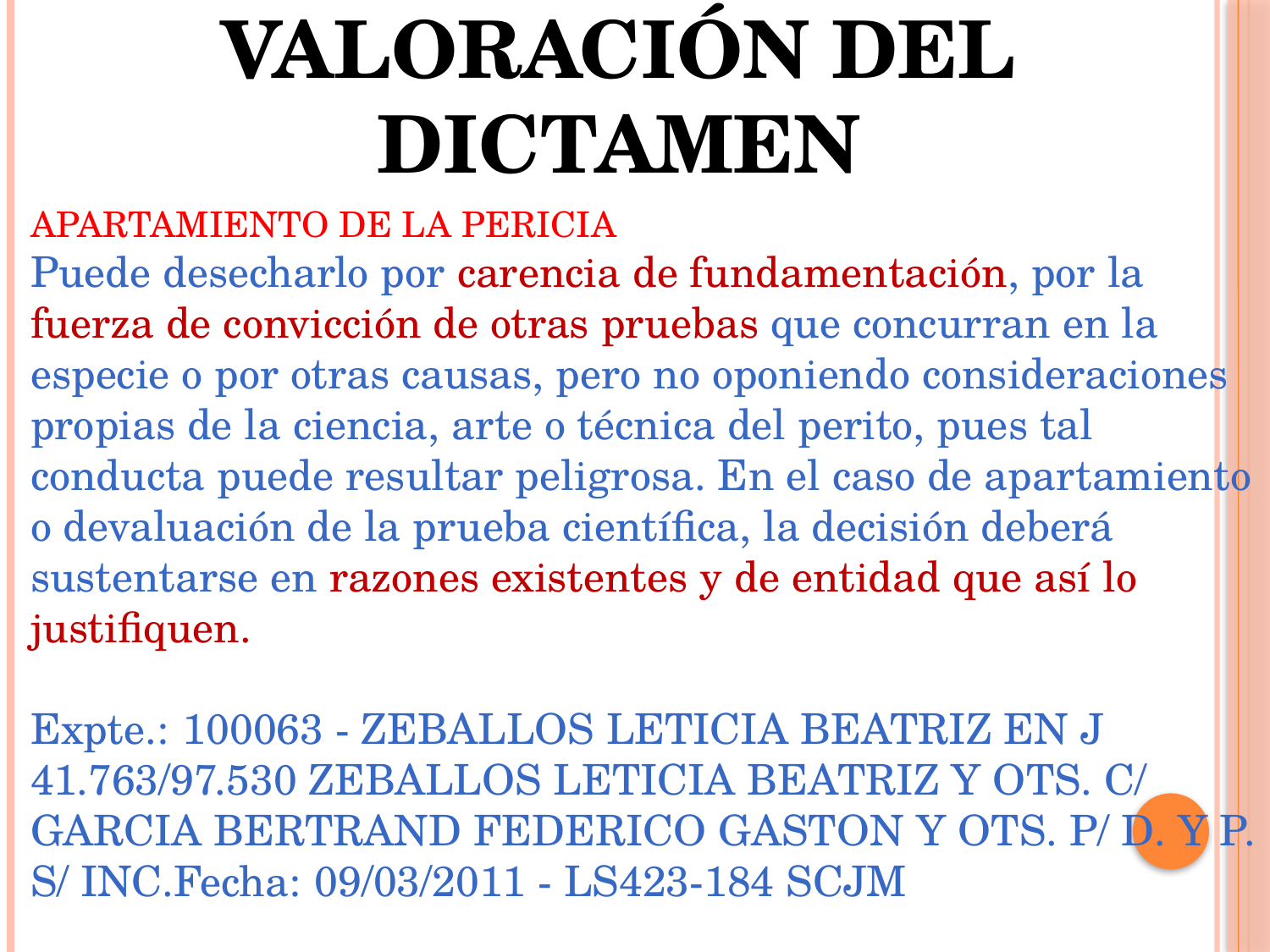

VALORACIÓN DEL DICTAMEN

APARTAMIENTO DE LA PERICIA
Puede desecharlo por carencia de fundamentación, por la fuerza de convicción de otras pruebas que concurran en la especie o por otras causas, pero no oponiendo consideraciones propias de la ciencia, arte o técnica del perito, pues tal conducta puede resultar peligrosa. En el caso de apartamiento o devaluación de la prueba científica, la decisión deberá sustentarse en razones existentes y de entidad que así lo justifiquen.

Expte.: 100063 - ZEBALLOS LETICIA BEATRIZ EN J 41.763/97.530 ZEBALLOS LETICIA BEATRIZ Y OTS. C/ GARCIA BERTRAND FEDERICO GASTON Y OTS. P/ D. Y P. S/ INC.Fecha: 09/03/2011 - LS423-184 SCJM